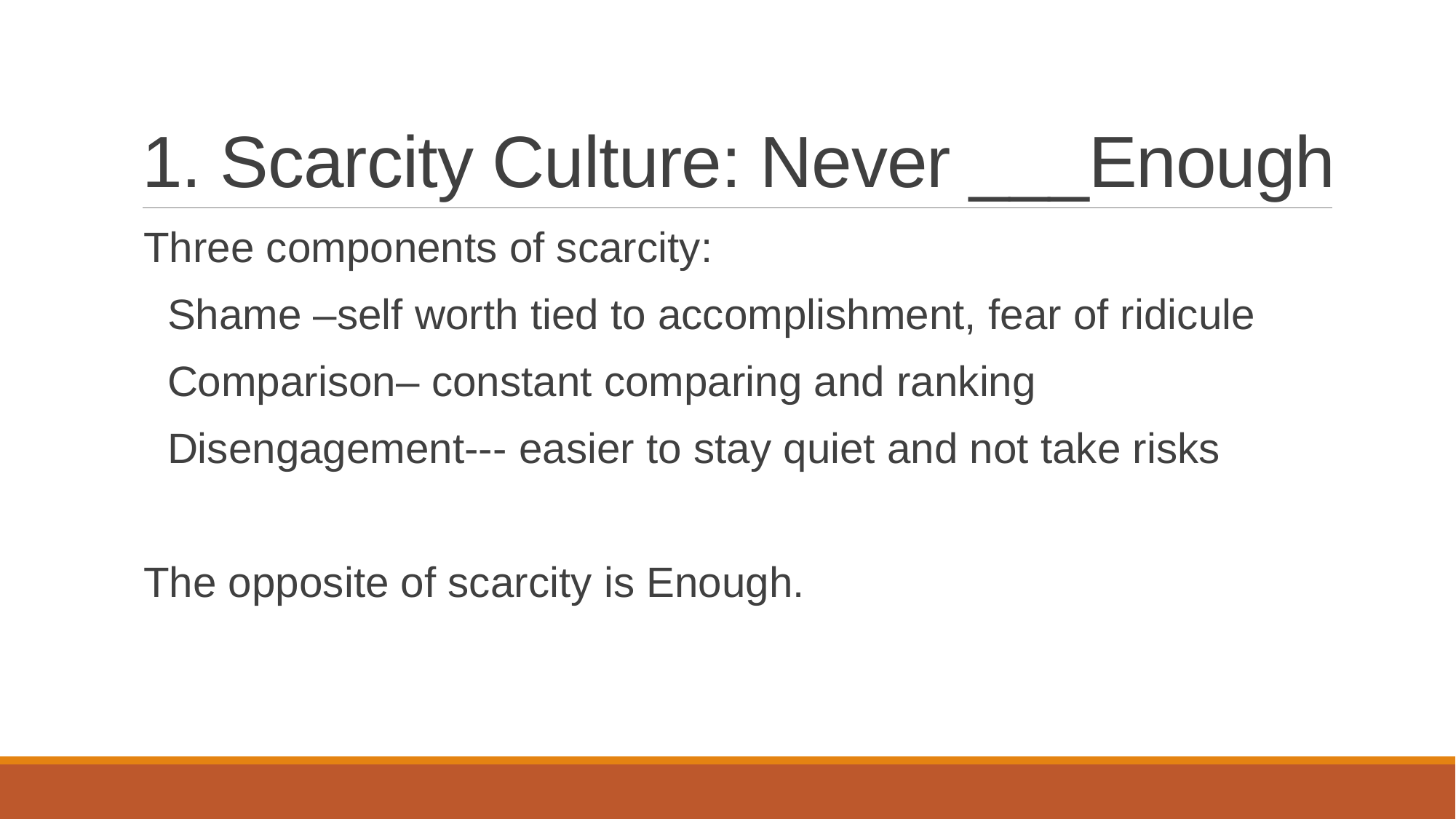

# 1. Scarcity Culture: Never ___Enough
Three components of scarcity:
  Shame –self worth tied to accomplishment, fear of ridicule
  Comparison– constant comparing and ranking
  Disengagement--- easier to stay quiet and not take risks

The opposite of scarcity is Enough.